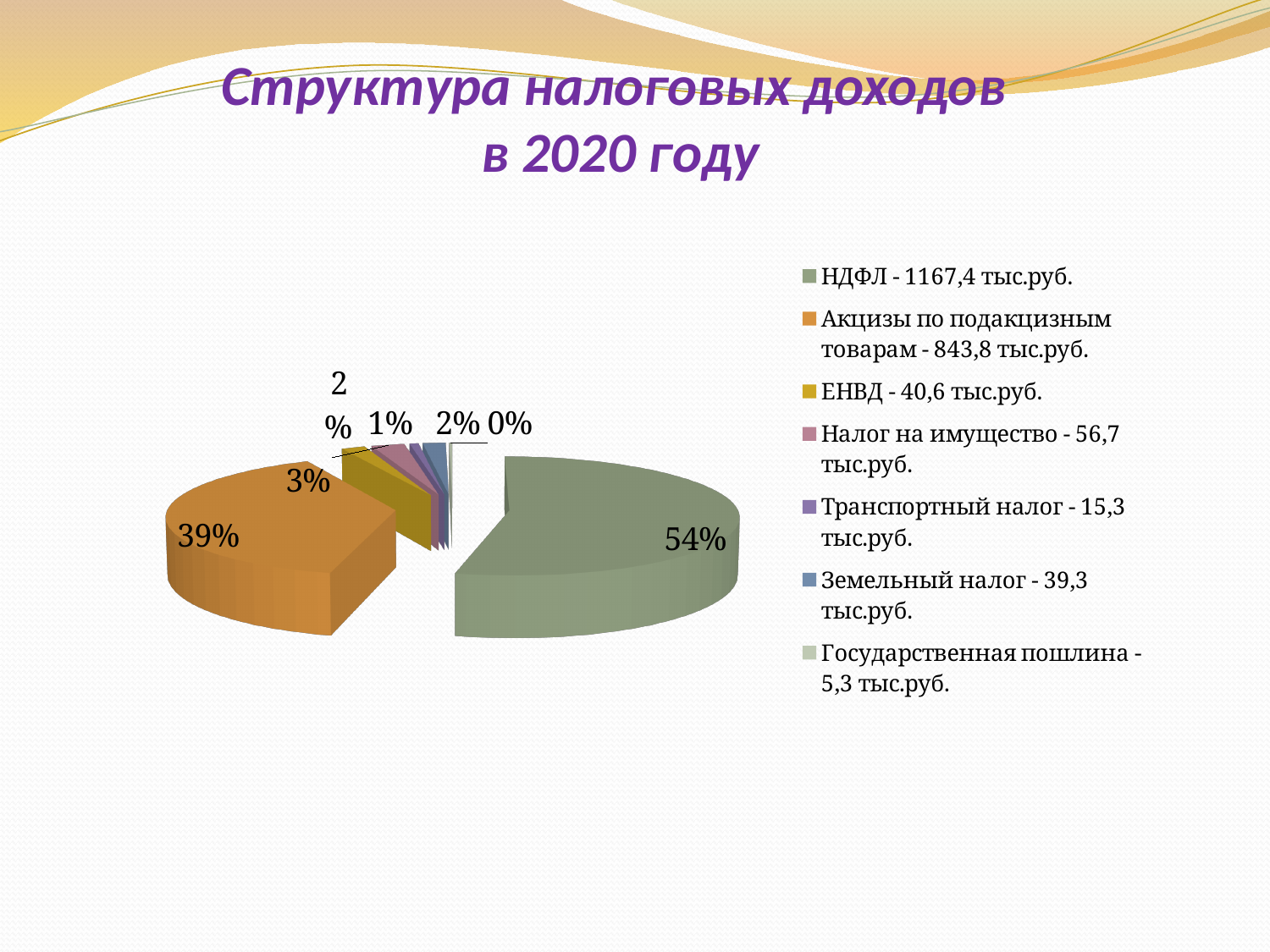

Структура налоговых доходов
 в 2020 году

[unsupported chart]